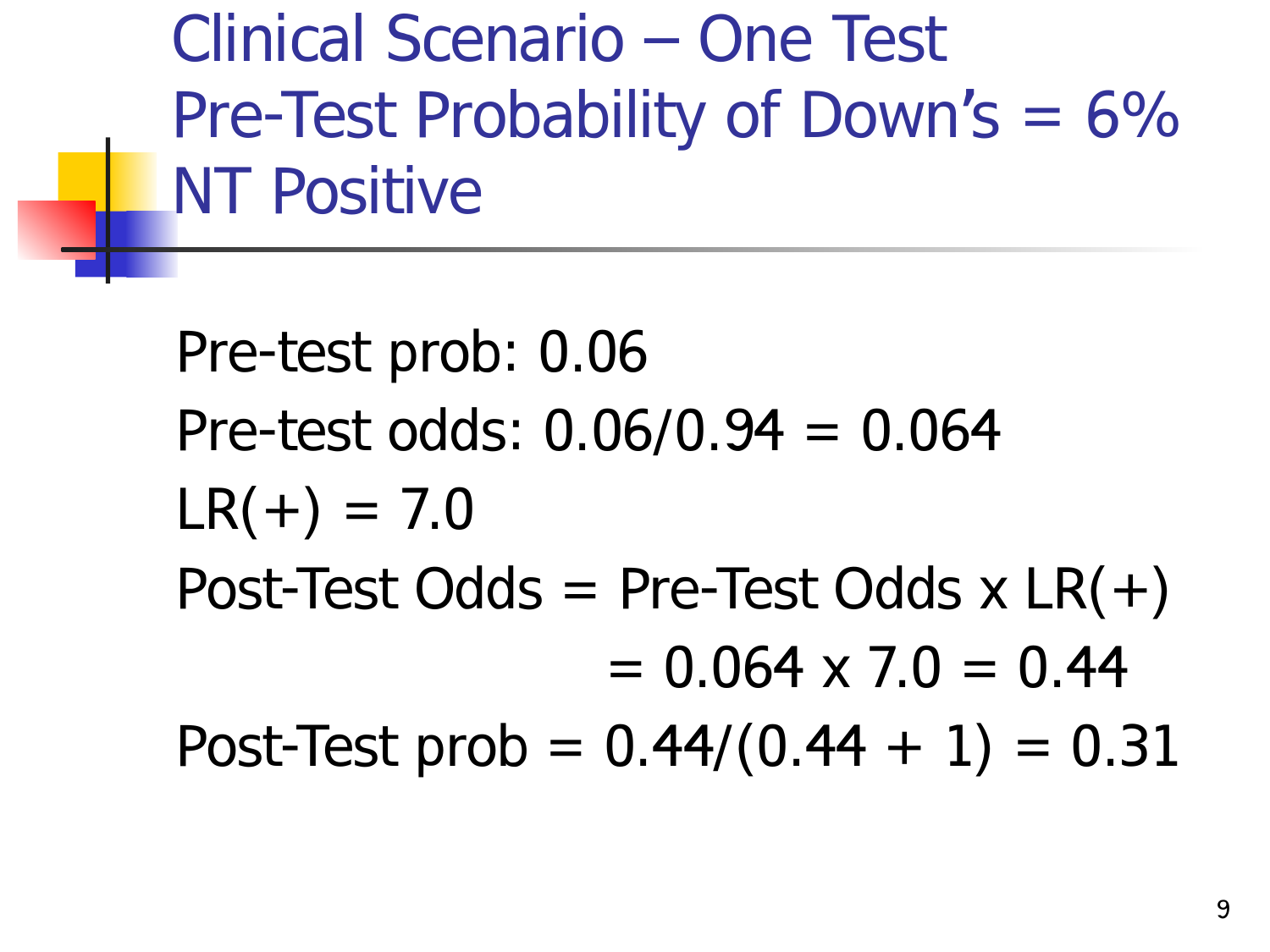

# Clinical Scenario – One Test Pre-Test Probability of Down’s = 6% NT Positive
Pre-test prob: 0.06
Pre-test odds: 0.06/0.94 = 0.064
LR(+) = 7.0
Post-Test Odds = Pre-Test Odds x LR(+)
				= 0.064 x 7.0 = 0.44
Post-Test prob = 0.44/(0.44 + 1) = 0.31

9